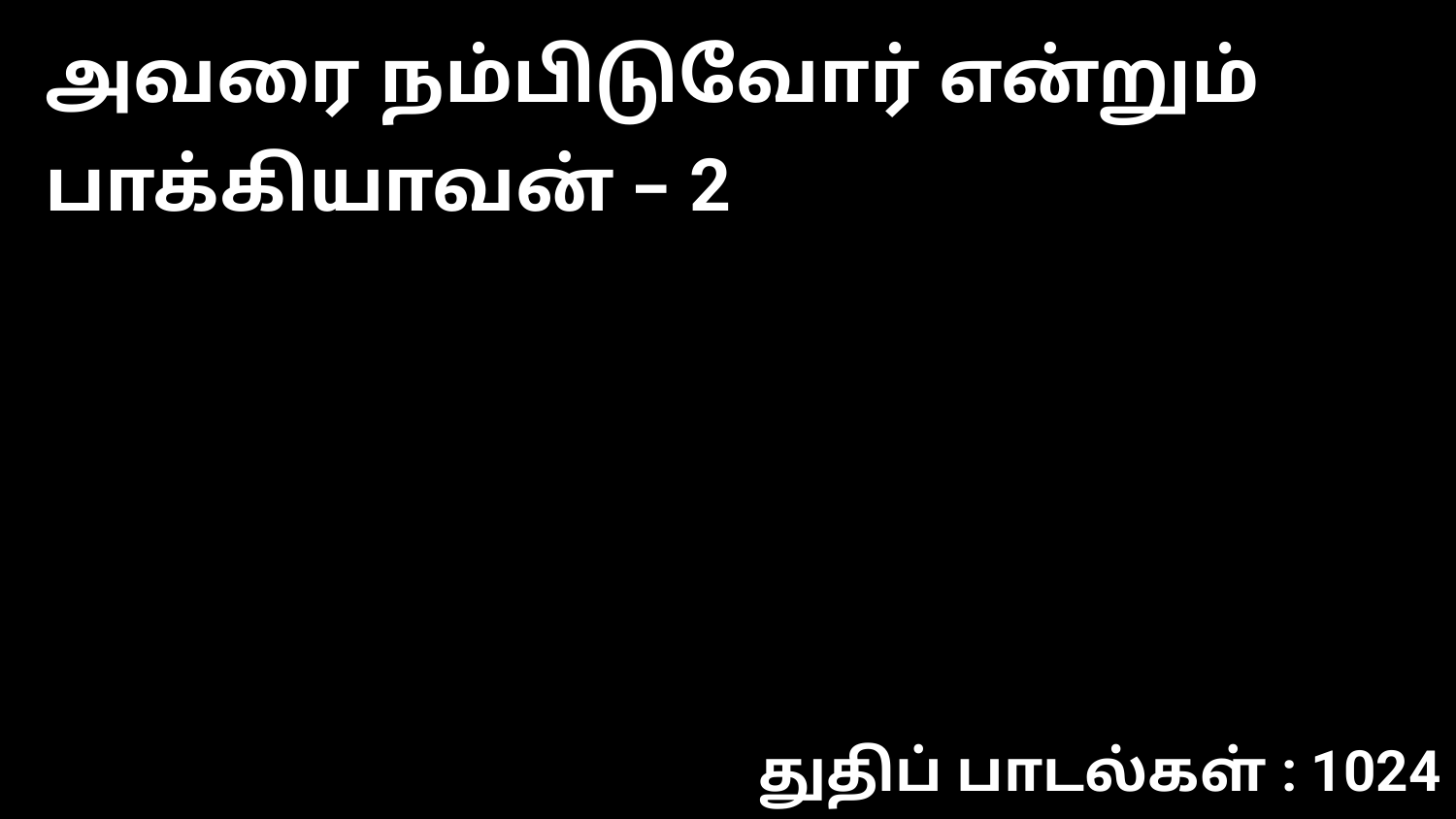

அவரை நம்பிடுவோர் என்றும் பாக்கியாவன் – 2
துதிப் பாடல்கள் : 1024